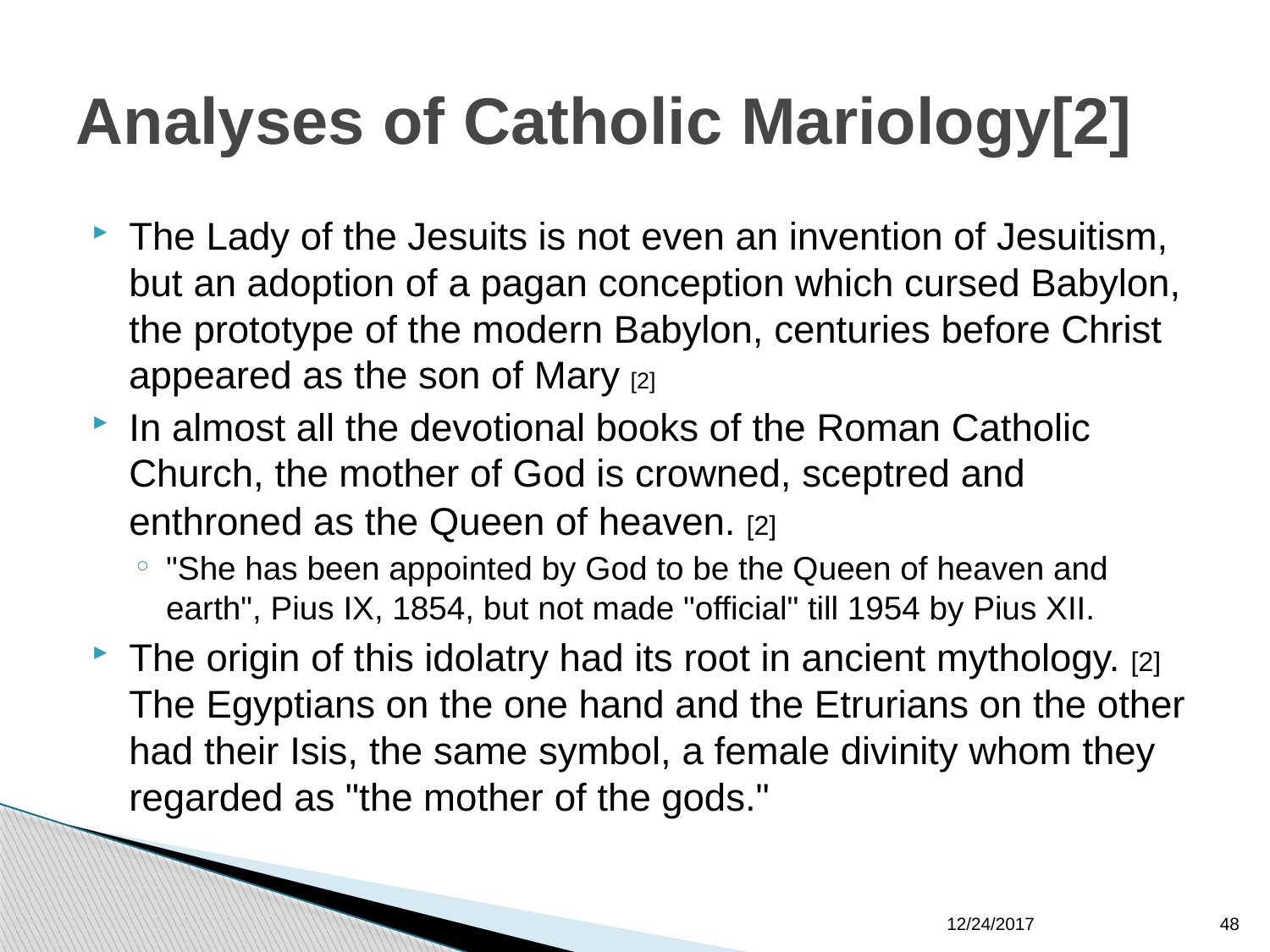

# Analyses of Catholic Mariology[2]
The Lady of the Jesuits is not even an invention of Jesuitism, but an adoption of a pagan conception which cursed Babylon, the prototype of the modern Babylon, centuries before Christ appeared as the son of Mary [2]
In almost all the devotional books of the Roman Catholic Church, the mother of God is crowned, sceptred and enthroned as the Queen of heaven. [2]
"She has been appointed by God to be the Queen of heaven and earth", Pius IX, 1854, but not made "official" till 1954 by Pius XII.
The origin of this idolatry had its root in ancient mythology. [2] The Egyptians on the one hand and the Etrurians on the other had their Isis, the same symbol, a female divinity whom they regarded as "the mother of the gods."
12/24/2017
48